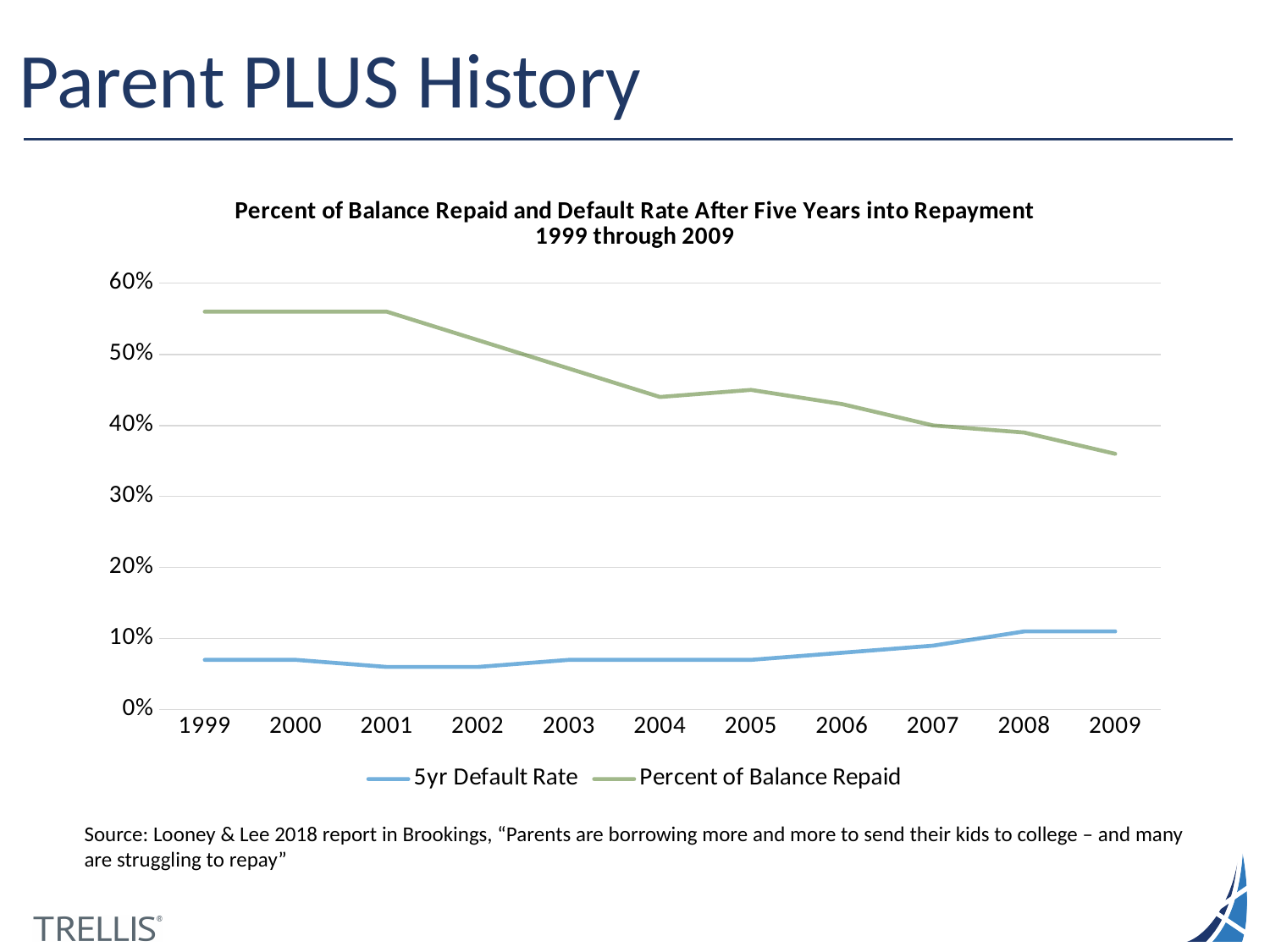

# Parent PLUS History

### Chart: Percent of Balance Repaid and Default Rate After Five Years into Repayment
1999 through 2009

| Category | 5yr Default Rate | Percent of Balance Repaid |
|---|---|---|
| 1999 | 0.07 | 0.56 |
| 2000 | 0.07 | 0.56 |
| 2001 | 0.06 | 0.56 |
| 2002 | 0.06 | 0.52 |
| 2003 | 0.07 | 0.48 |
| 2004 | 0.07 | 0.44 |
| 2005 | 0.07 | 0.45 |
| 2006 | 0.08 | 0.43 |
| 2007 | 0.09 | 0.4 |
| 2008 | 0.11 | 0.39 |
| 2009 | 0.11 | 0.36 |
Source: Looney & Lee 2018 report in Brookings, “Parents are borrowing more and more to send their kids to college – and many are struggling to repay”